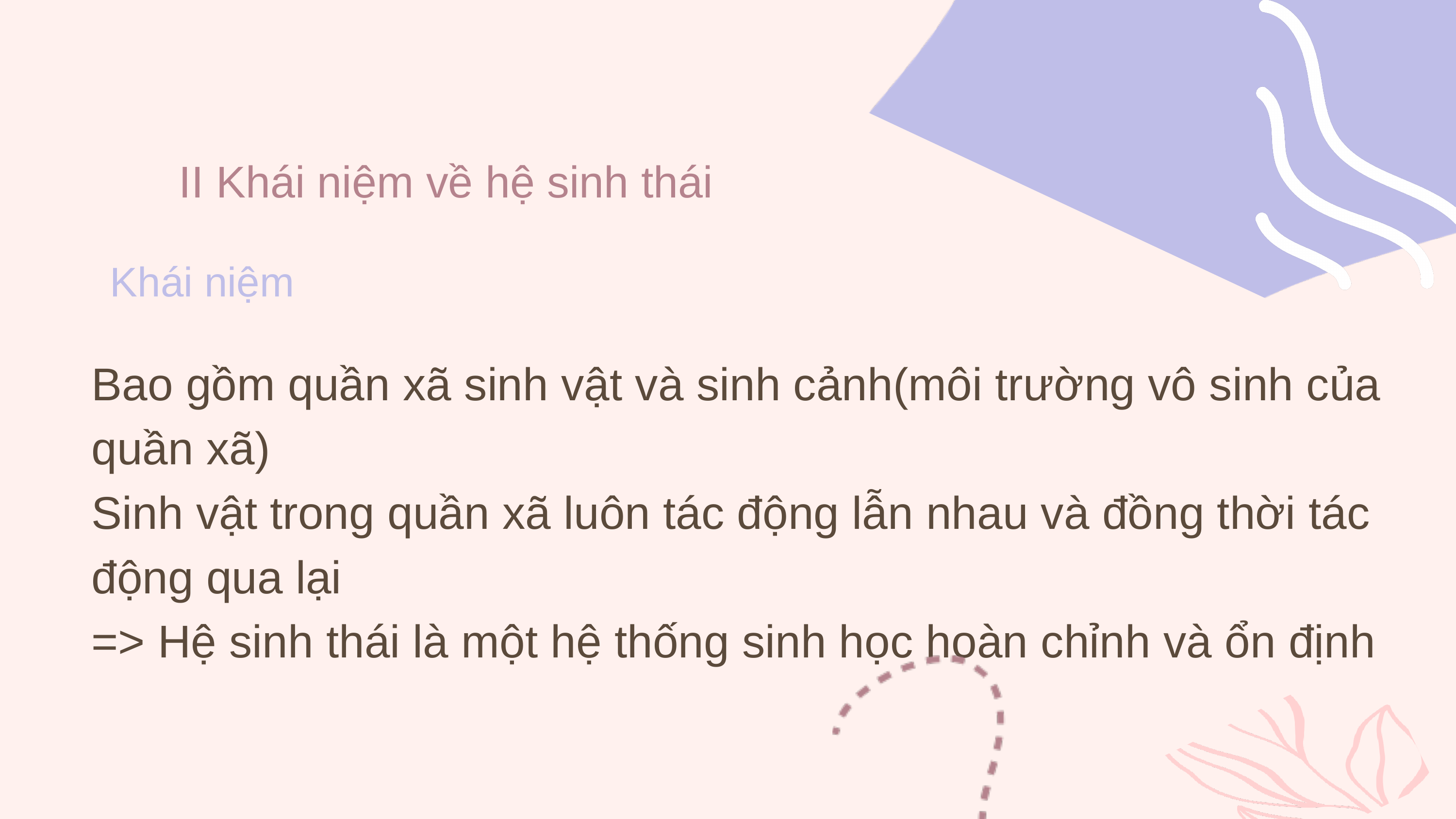

II Khái niệm về hệ sinh thái
Khái niệm
Bao gồm quần xã sinh vật và sinh cảnh(môi trường vô sinh của quần xã)
Sinh vật trong quần xã luôn tác động lẫn nhau và đồng thời tác động qua lại
=> Hệ sinh thái là một hệ thống sinh học hoàn chỉnh và ổn định